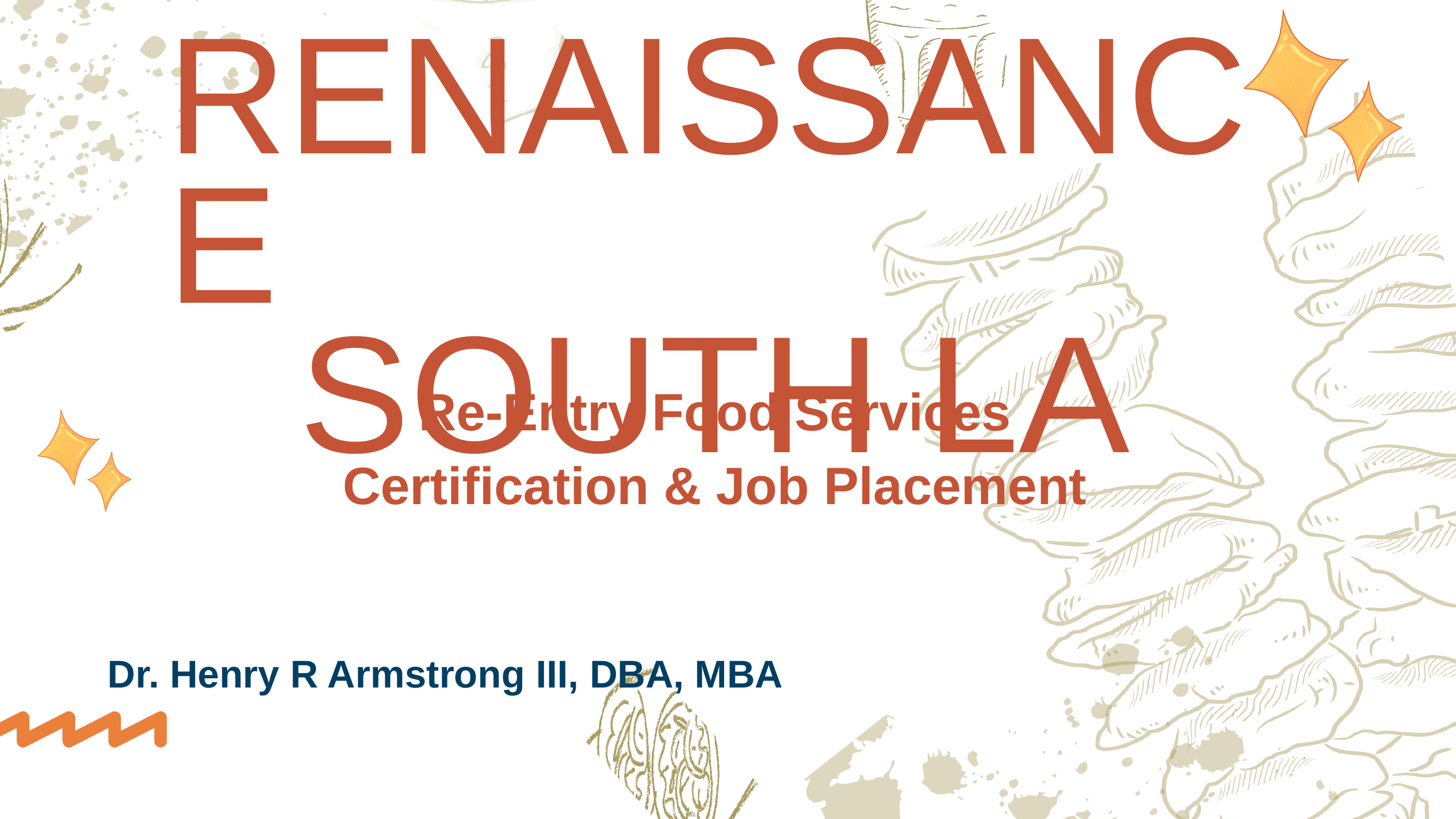

RENAISSANCE
SOUTH LA

Re-Entry Food Services
Certification & Job Placement

Dr. Henry R Armstrong III, DBA, MBA